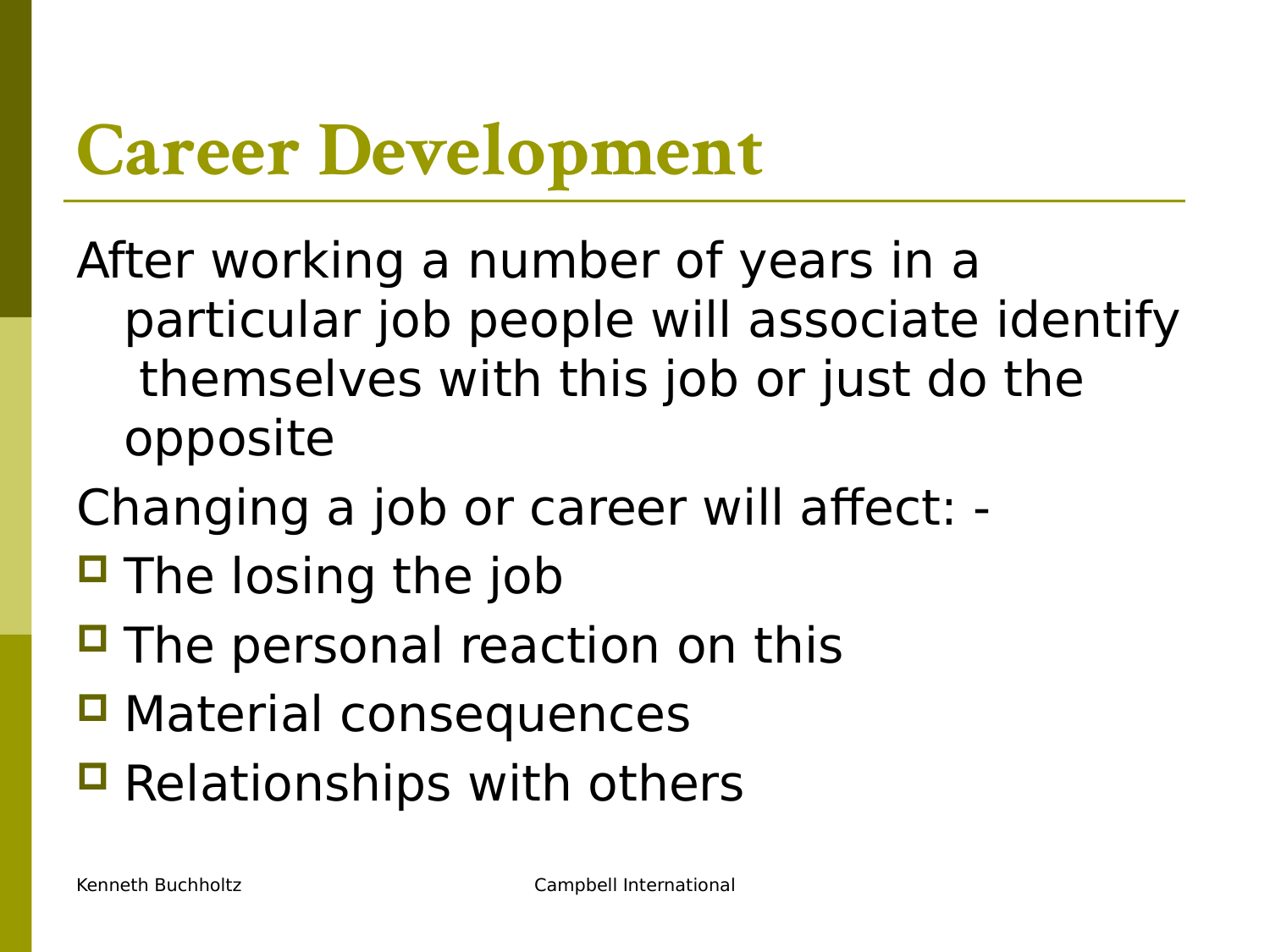

# Career Development
After working a number of years in a particular job people will associate identify  themselves with this job or just do the opposite
Changing a job or career will affect: -
The losing the job
The personal reaction on this
Material consequences
Relationships with others
Kenneth Buchholtz
Campbell International